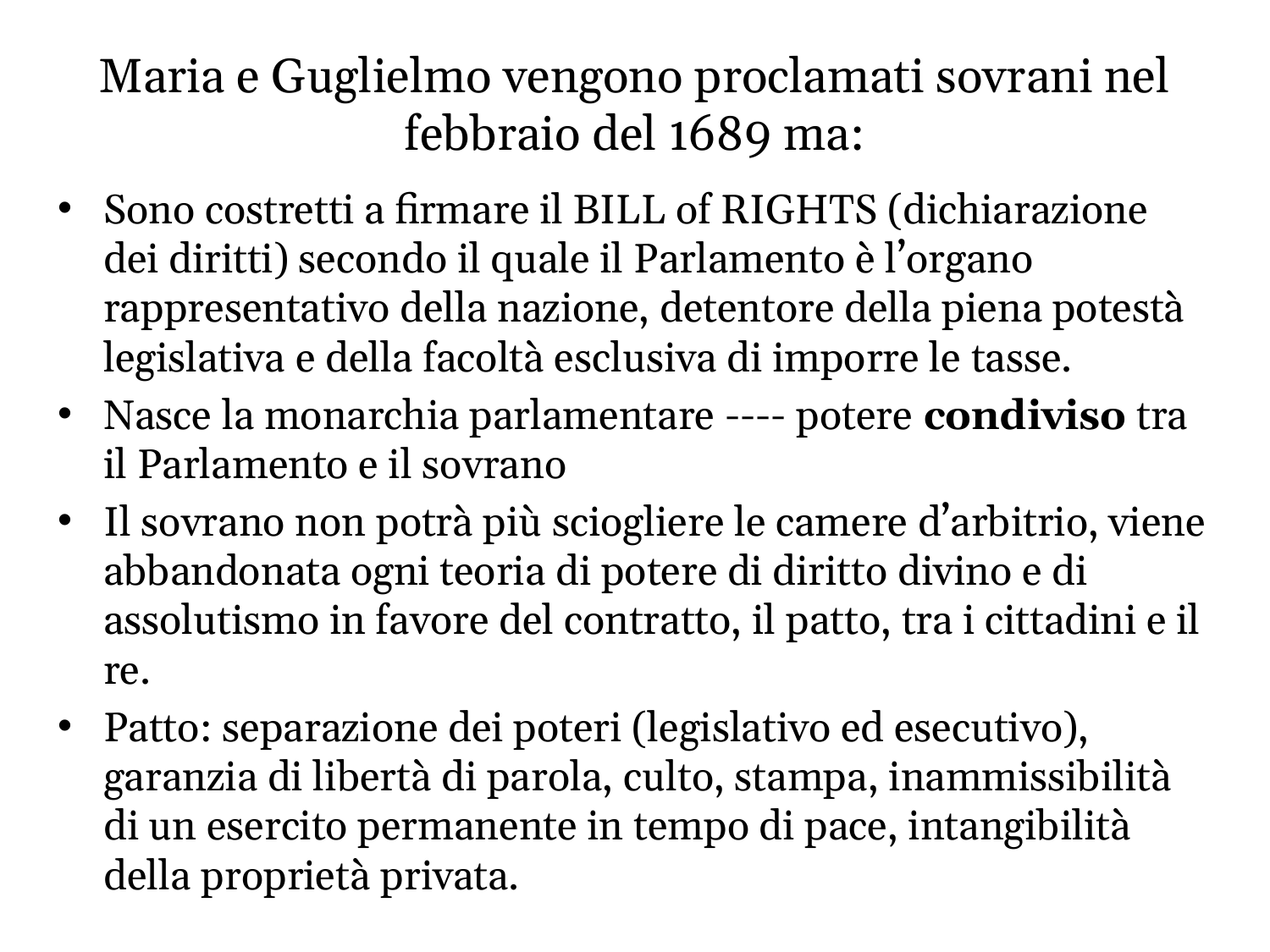

# Maria e Guglielmo vengono proclamati sovrani nel febbraio del 1689 ma:
Sono costretti a firmare il BILL of RIGHTS (dichiarazione dei diritti) secondo il quale il Parlamento è l’organo rappresentativo della nazione, detentore della piena potestà legislativa e della facoltà esclusiva di imporre le tasse.
Nasce la monarchia parlamentare ---- potere condiviso tra il Parlamento e il sovrano
Il sovrano non potrà più sciogliere le camere d’arbitrio, viene abbandonata ogni teoria di potere di diritto divino e di assolutismo in favore del contratto, il patto, tra i cittadini e il re.
Patto: separazione dei poteri (legislativo ed esecutivo), garanzia di libertà di parola, culto, stampa, inammissibilità di un esercito permanente in tempo di pace, intangibilità della proprietà privata.